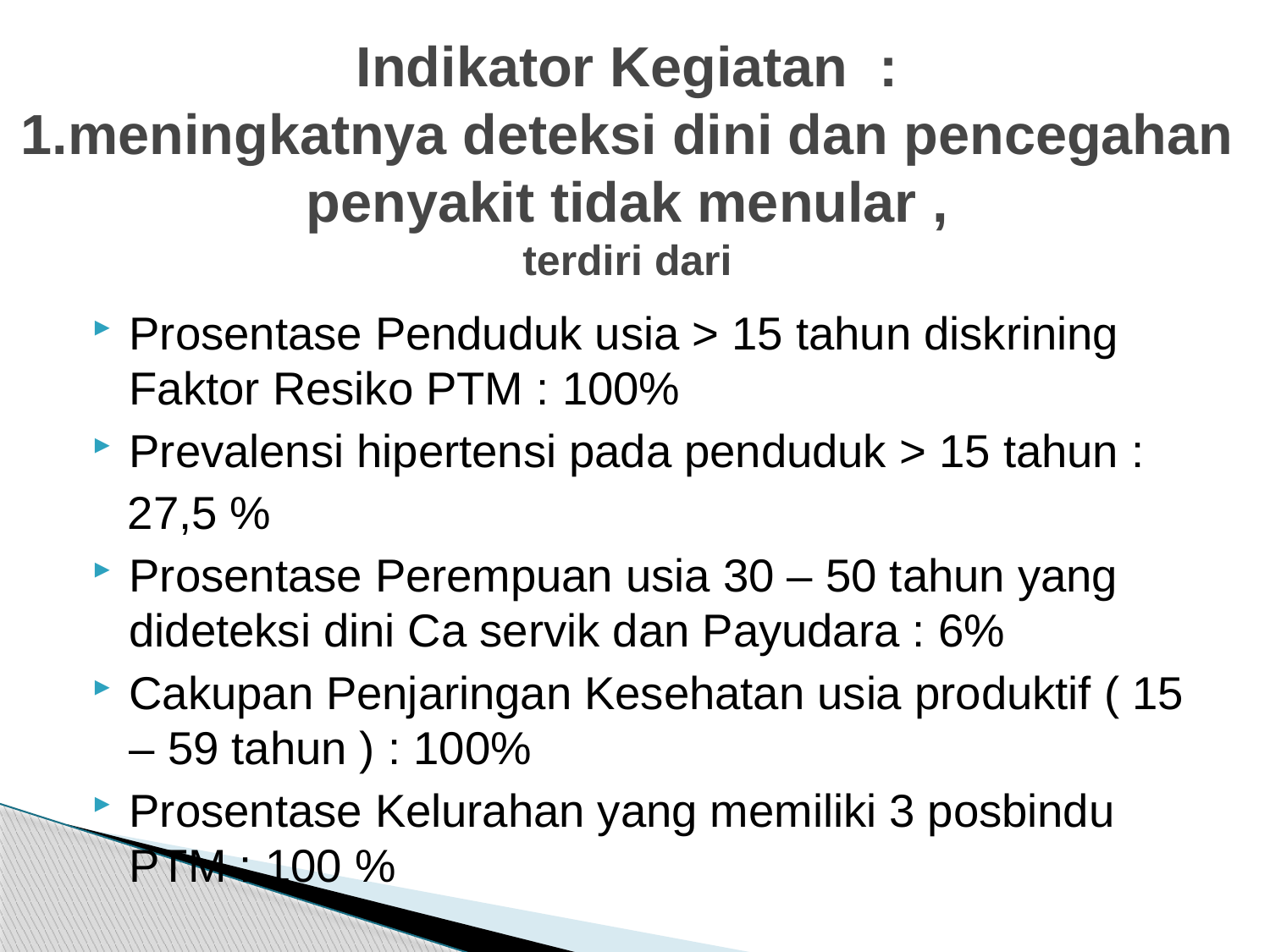

# Indikator Kegiatan  : 1.meningkatnya deteksi dini dan pencegahan penyakit tidak menular , terdiri dari
Prosentase Penduduk usia > 15 tahun diskrining Faktor Resiko PTM : 100%
Prevalensi hipertensi pada penduduk > 15 tahun :
    27,5 %
Prosentase Perempuan usia 30 – 50 tahun yang dideteksi dini Ca servik dan Payudara : 6%
Cakupan Penjaringan Kesehatan usia produktif ( 15 – 59 tahun ) : 100%
Prosentase Kelurahan yang memiliki 3 posbindu PTM : 100 %